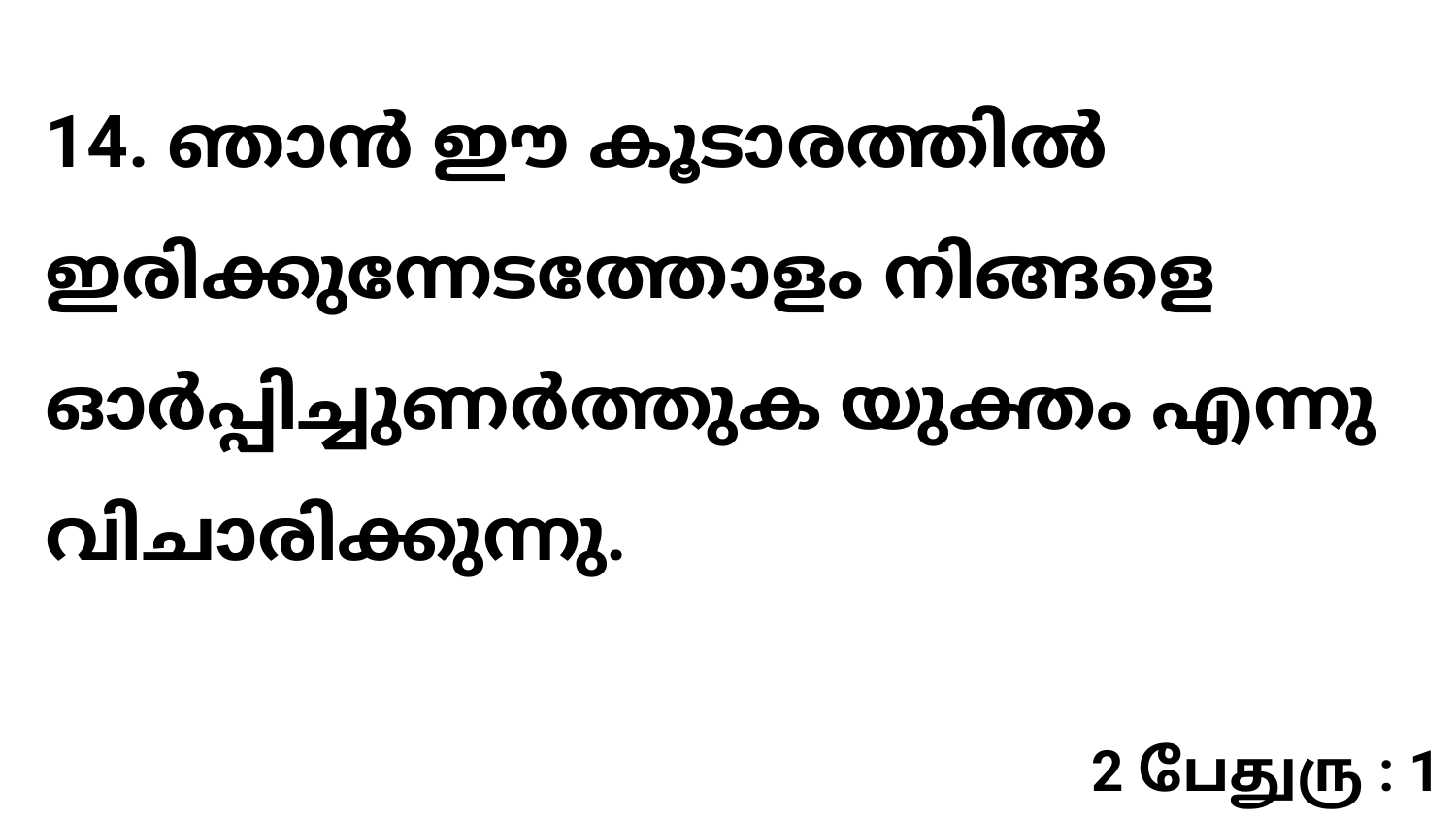

14. ഞാൻ ഈ കൂടാരത്തിൽ ഇരിക്കുന്നേടത്തോളം നിങ്ങളെ ഓർപ്പിച്ചുണർത്തുക യുക്തം എന്നു വിചാരിക്കുന്നു.
2 பேதுரு : 1